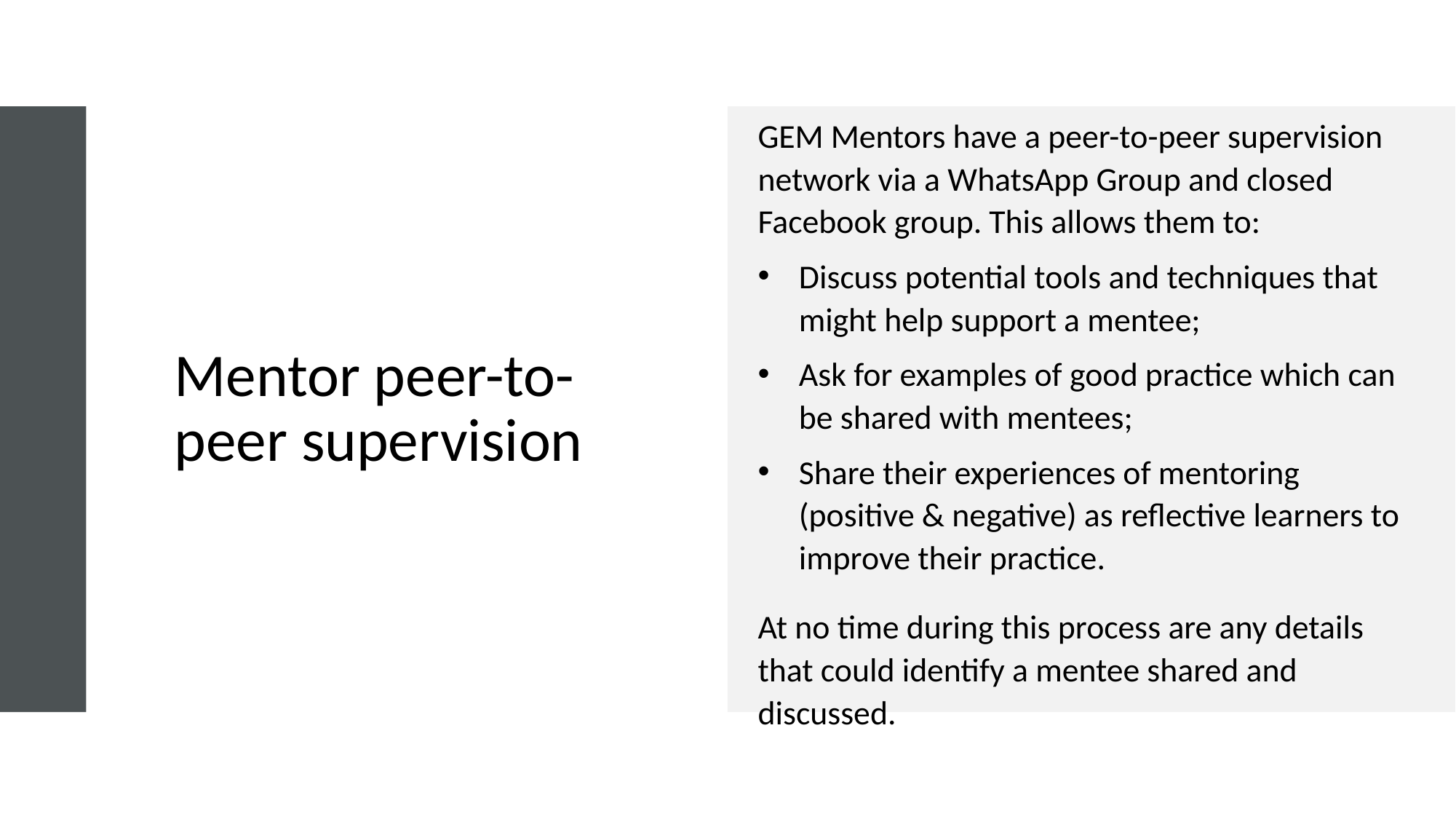

GEM Mentors have a peer-to-peer supervision network via a WhatsApp Group and closed Facebook group. This allows them to:
Discuss potential tools and techniques that might help support a mentee;
Ask for examples of good practice which can be shared with mentees;
Share their experiences of mentoring (positive & negative) as reflective learners to improve their practice.

At no time during this process are any details that could identify a mentee shared and discussed.
# Mentor peer-to-peer supervision